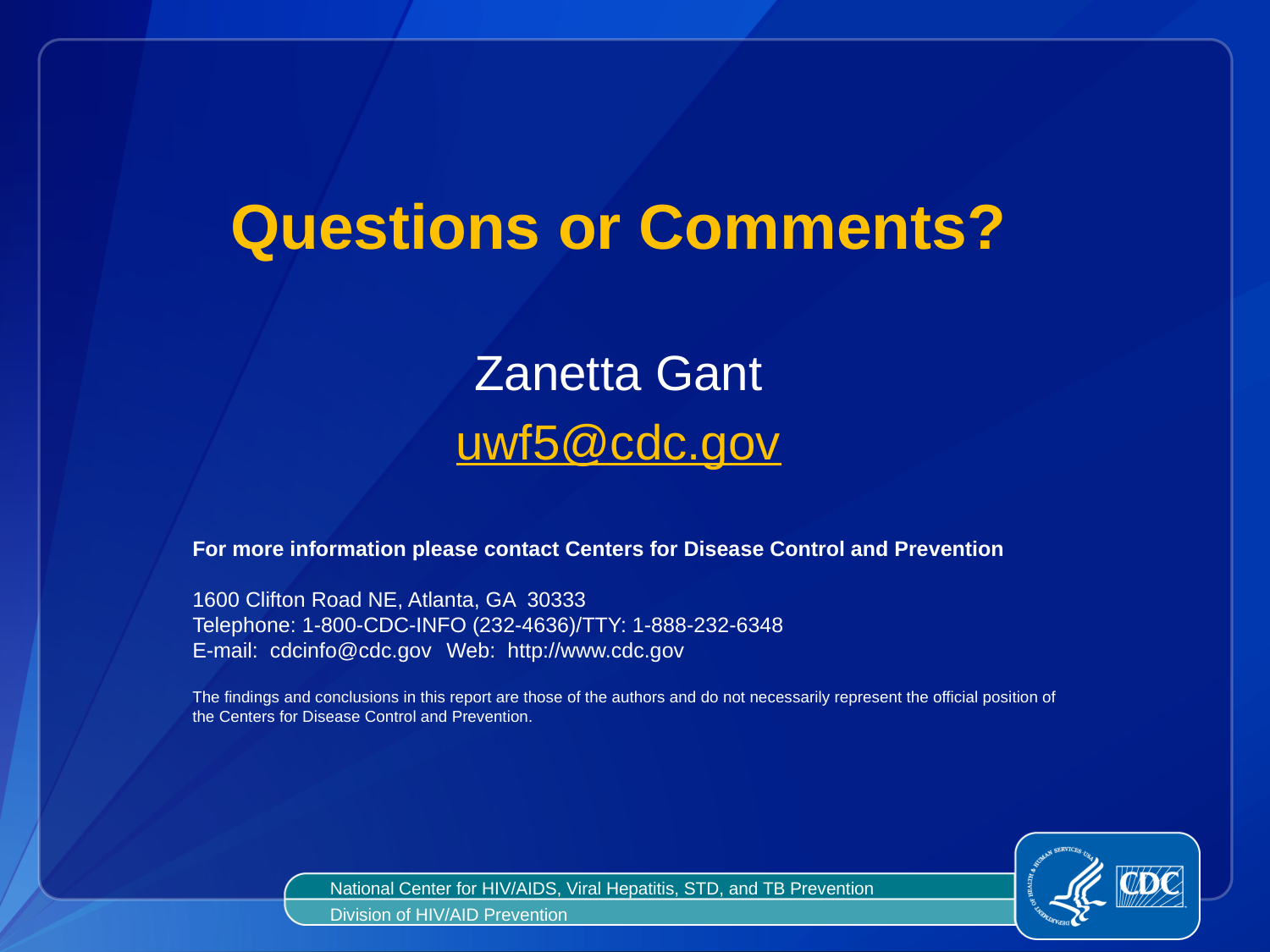

Questions or Comments?

Zanetta Gant
uwf5@cdc.gov

For more information please contact Centers for Disease Control and Prevention

1600 Clifton Road NE, Atlanta, GA  30333
Telephone: 1-800-CDC-INFO (232-4636)/TTY: 1-888-232-6348
E-mail:  cdcinfo@cdc.gov 	Web:  http://www.cdc.gov

The findings and conclusions in this report are those of the authors and do not necessarily represent the official position of the Centers for Disease Control and Prevention.
National Center for HIV/AIDS, Viral Hepatitis, STD, and TB Prevention

Division of HIV/AID Prevention